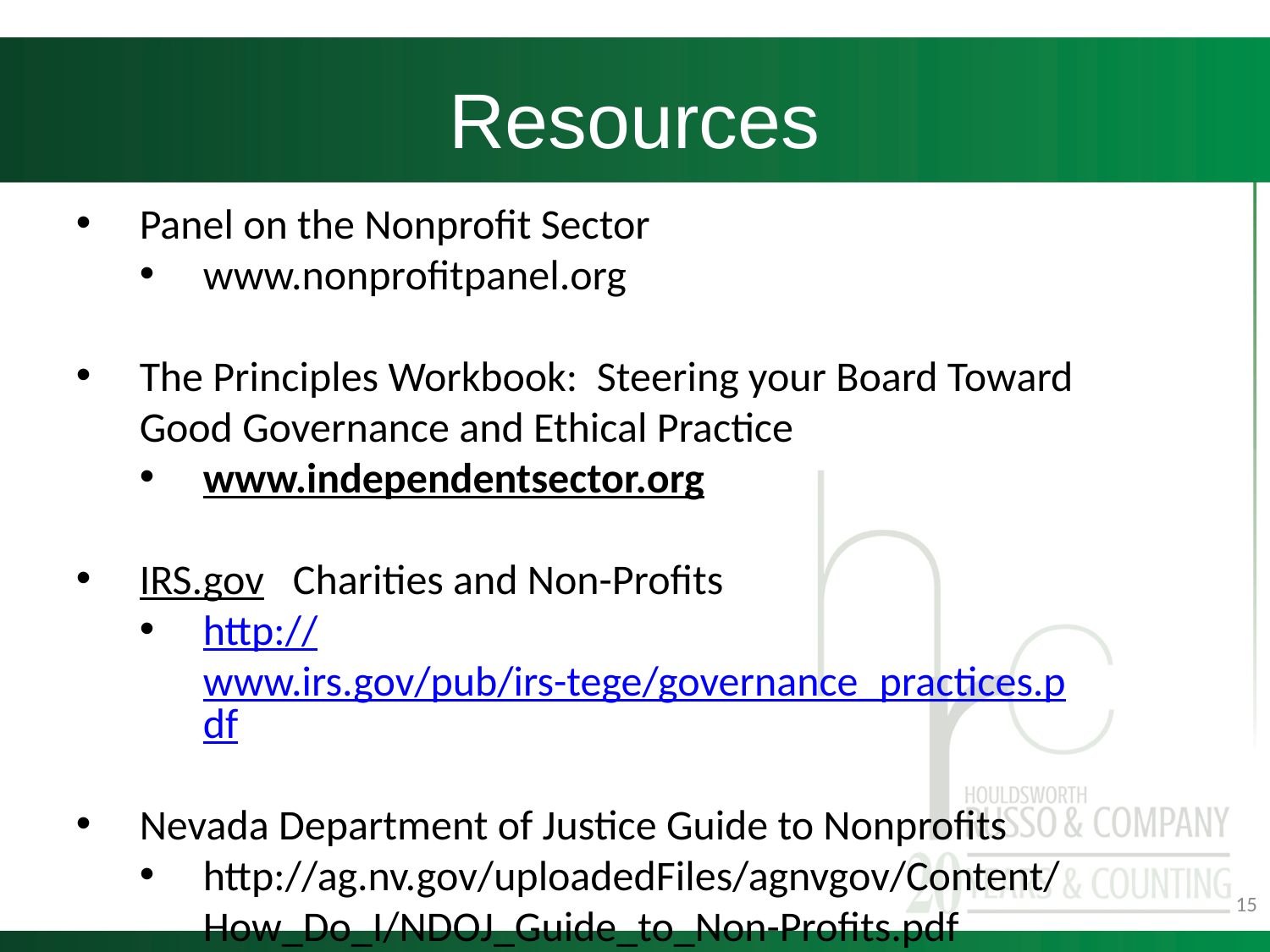

# Resources
Panel on the Nonprofit Sector
www.nonprofitpanel.org

The Principles Workbook:  Steering your Board Toward Good Governance and Ethical Practice
www.independentsector.org

IRS.gov   Charities and Non-Profits
http://www.irs.gov/pub/irs-tege/governance_practices.pdf

Nevada Department of Justice Guide to Nonprofits
http://ag.nv.gov/uploadedFiles/agnvgov/Content/How_Do_I/NDOJ_Guide_to_Non-Profits.pdf

15